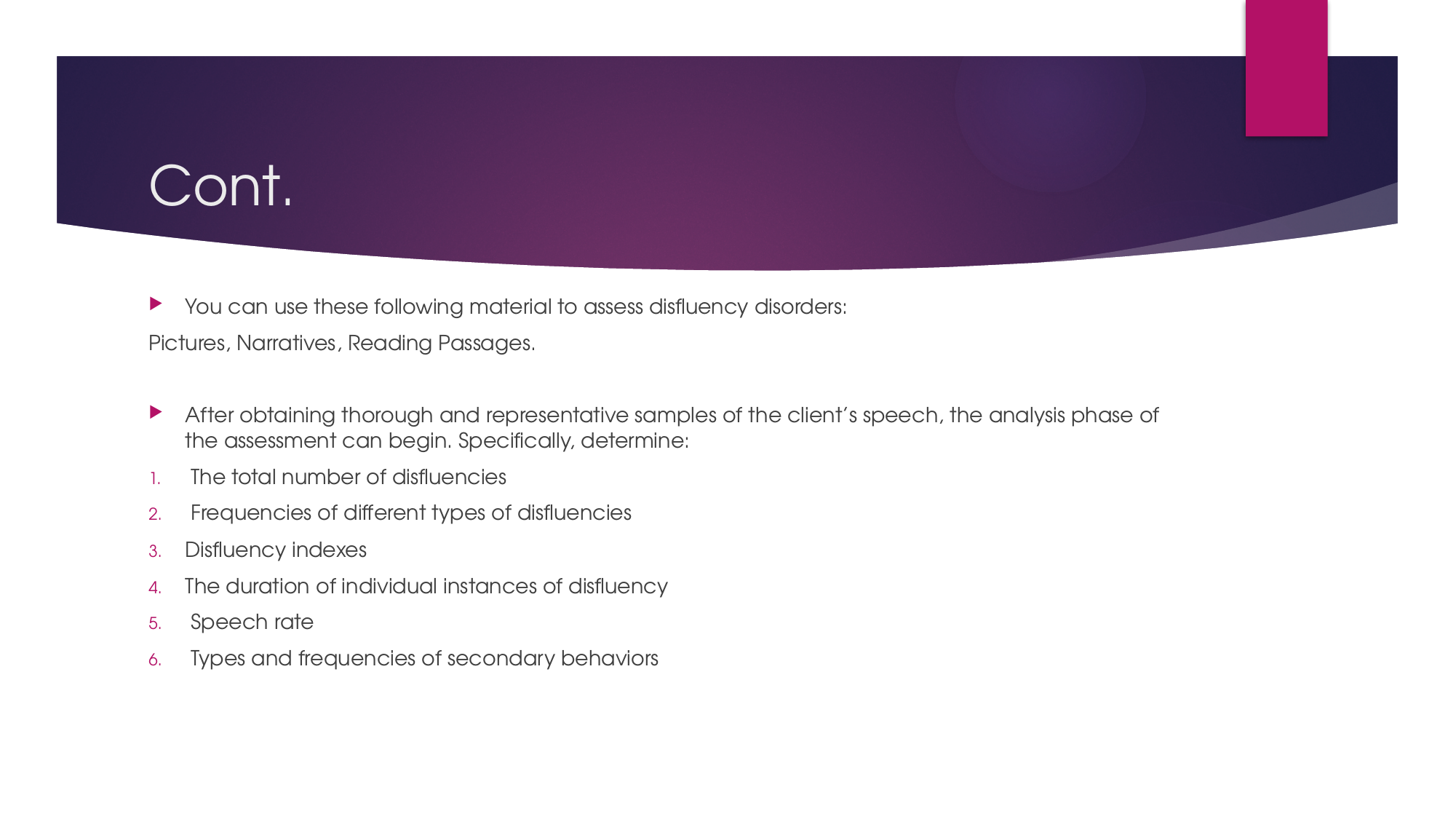

# Cont.
You can use these following material to assess disfluency disorders:
Pictures, Narratives, Reading Passages.

After obtaining thorough and representative samples of the client’s speech, the analysis phase of the assessment can begin. Specifically, determine:
 The total number of disfluencies
 Frequencies of different types of disfluencies
Disfluency indexes
The duration of individual instances of disfluency
 Speech rate
 Types and frequencies of secondary behaviors